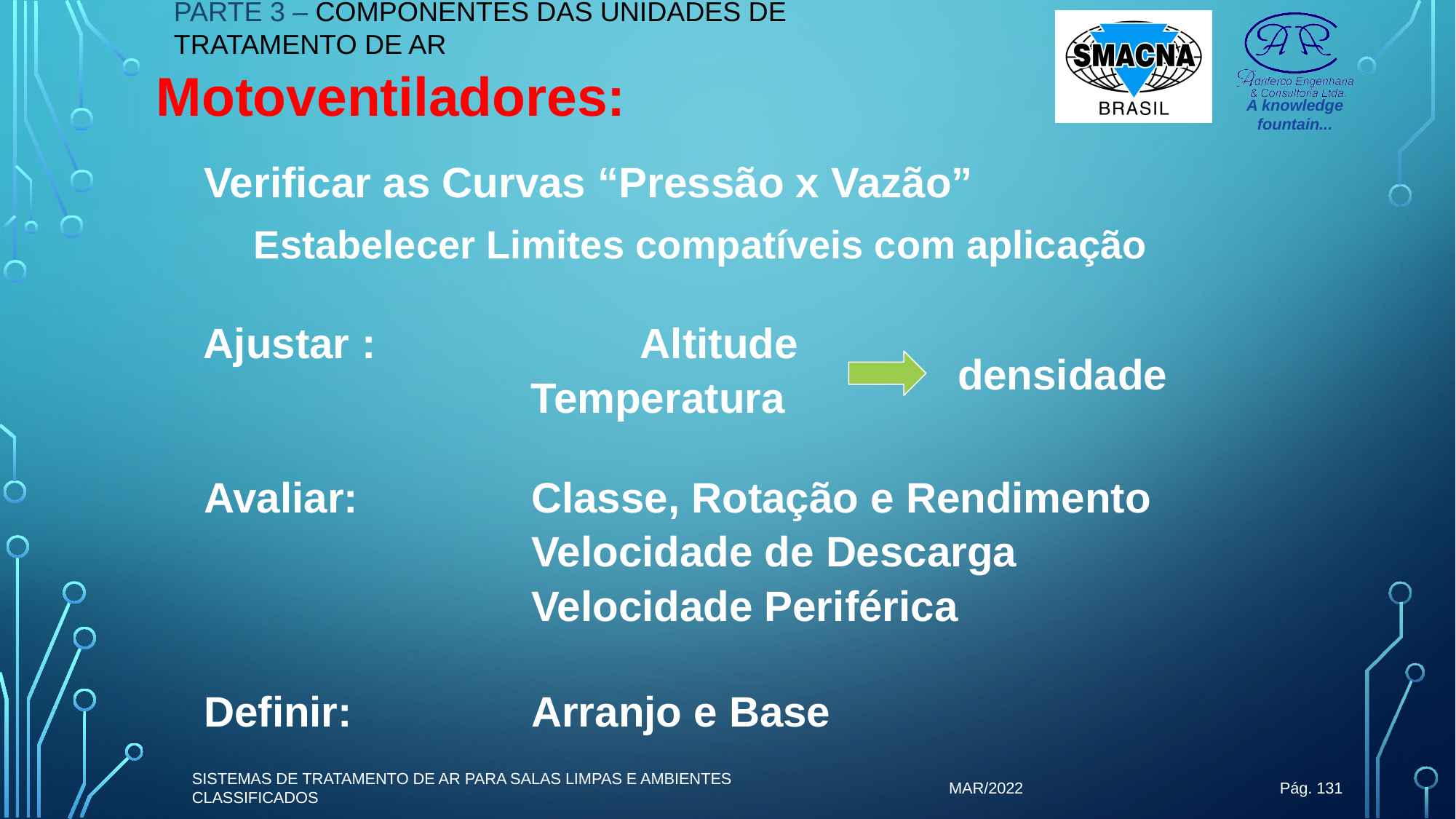

PARTE 3 – COMPONENTES DAS UNIDADES DE TRATAMENTO DE AR
Motoventiladores:
Verificar as Curvas “Pressão x Vazão”

Estabelecer Limites compatíveis com aplicação
Ajustar :    		Altitude
			Temperatura
densidade

Avaliar: 		Classe, Rotação e Rendimento
			Velocidade de Descarga
			Velocidade Periférica
Definir:		Arranjo e Base